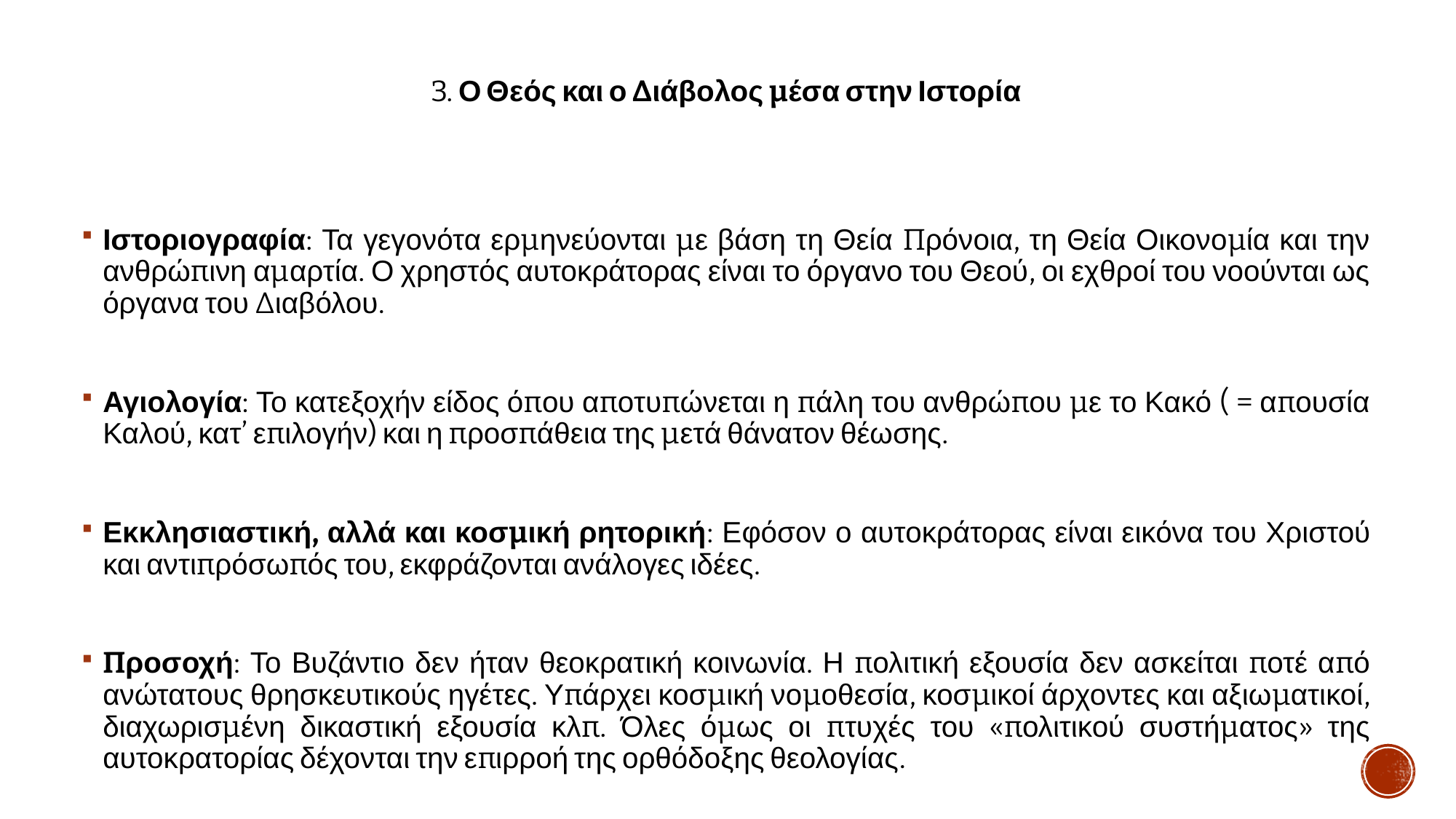

3. Ο Θεός και ο Διάβολος μέσα στην Ιστορία

Ιστοριογραφία: Τα γεγονότα ερμηνεύονται με βάση τη Θεία Πρόνοια, τη Θεία Οικονομία και την ανθρώπινη αμαρτία. Ο χρηστός αυτοκράτορας είναι το όργανο του Θεού, οι εχθροί του νοούνται ως όργανα του Διαβόλου.

Αγιολογία: Το κατεξοχήν είδος όπου αποτυπώνεται η πάλη του ανθρώπου με το Κακό ( = απουσία Καλού, κατ’ επιλογήν) και η προσπάθεια της μετά θάνατον θέωσης.

Εκκλησιαστική, αλλά και κοσμική ρητορική: Εφόσον ο αυτοκράτορας είναι εικόνα του Χριστού και αντιπρόσωπός του, εκφράζονται ανάλογες ιδέες.

Προσοχή: Το Βυζάντιο δεν ήταν θεοκρατική κοινωνία. Η πολιτική εξουσία δεν ασκείται ποτέ από ανώτατους θρησκευτικούς ηγέτες. Υπάρχει κοσμική νομοθεσία, κοσμικοί άρχοντες και αξιωματικοί, διαχωρισμένη δικαστική εξουσία κλπ. Όλες όμως οι πτυχές του «πολιτικού συστήματος» της αυτοκρατορίας δέχονται την επιρροή της ορθόδοξης θεολογίας.